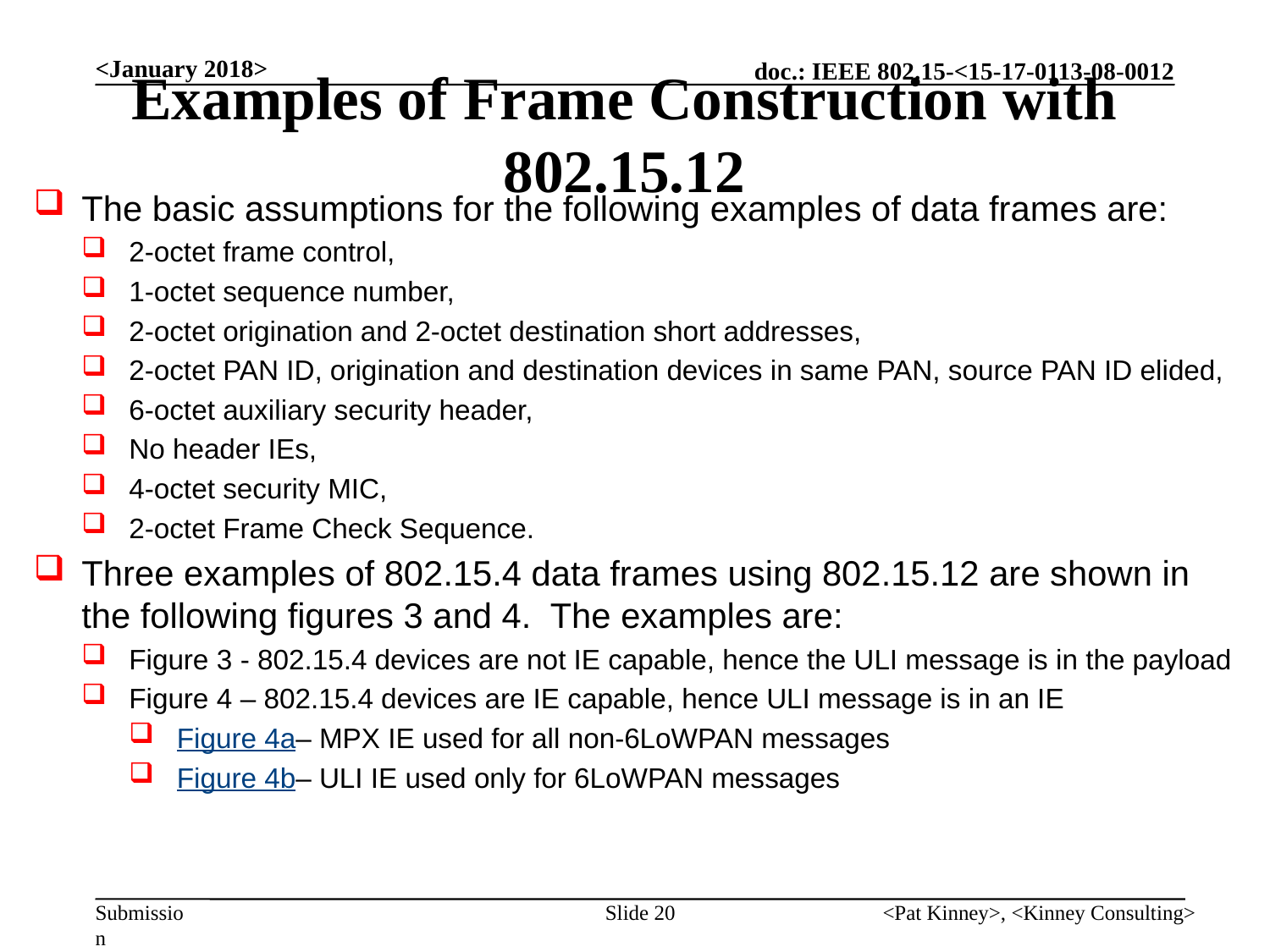

<January 2018>
# Examples of Frame Construction with 802.15.12
The basic assumptions for the following examples of data frames are:
2-octet frame control,
1-octet sequence number,
2-octet origination and 2-octet destination short addresses,
2-octet PAN ID, origination and destination devices in same PAN, source PAN ID elided,
6-octet auxiliary security header,
No header IEs,
4-octet security MIC,
2-octet Frame Check Sequence.
Three examples of 802.15.4 data frames using 802.15.12 are shown in the following figures 3 and 4.  The examples are:
Figure 3 - 802.15.4 devices are not IE capable, hence the ULI message is in the payload
Figure 4 – 802.15.4 devices are IE capable, hence ULI message is in an IE
Figure 4a– MPX IE used for all non-6LoWPAN messages
Figure 4b– ULI IE used only for 6LoWPAN messages
Slide 20
<Pat Kinney>, <Kinney Consulting>